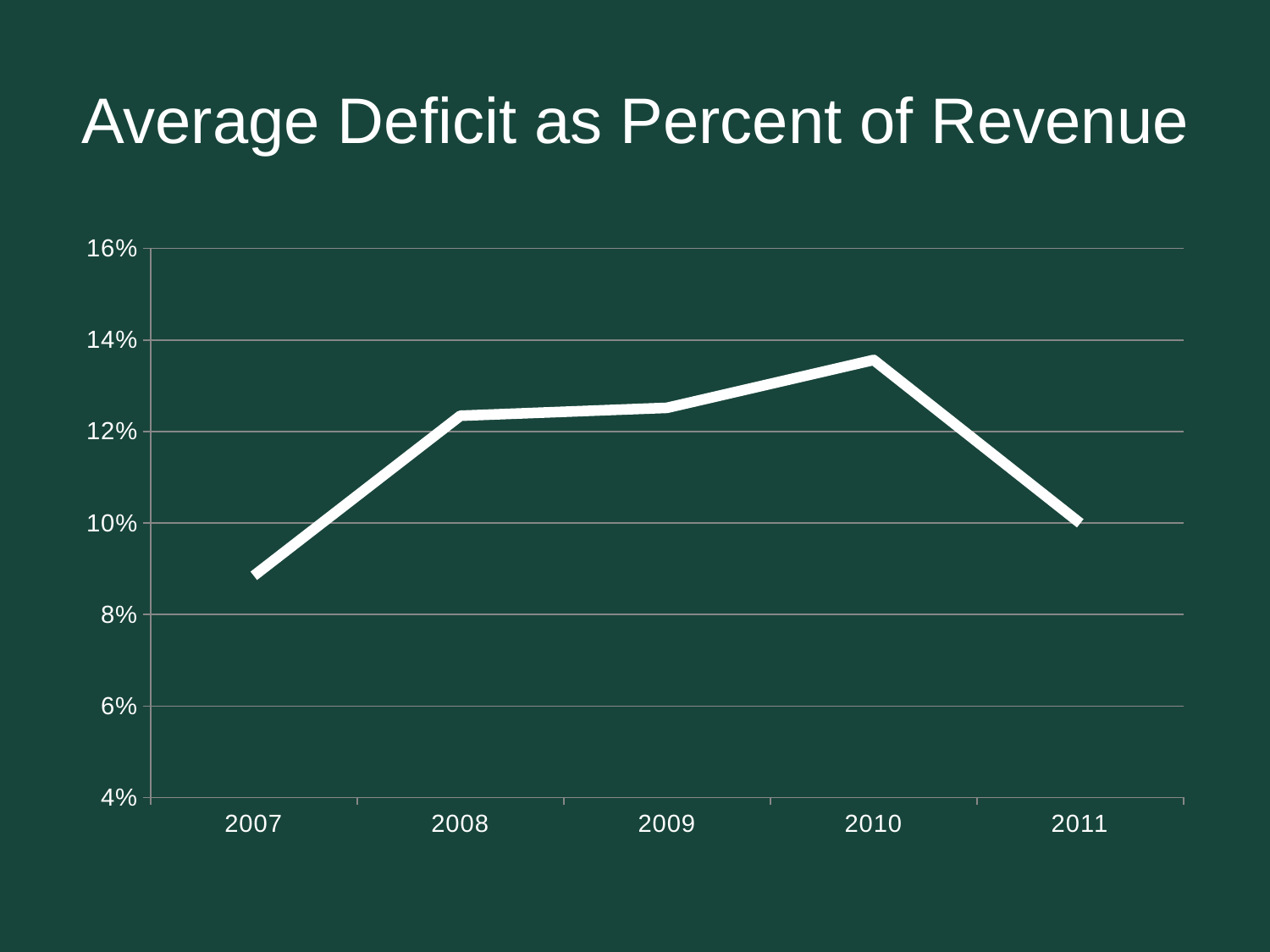

# Average Deficit as Percent of Revenue

### Chart

| Category |  |
|---|---|
| 2007 | 0.08845472934244074 |
| 2008 | 0.12345068606586347 |
| 2009 | 0.12518243705597737 |
| 2010 | 0.13564903925038077 |
| 2011 | 0.09994596990768247 |